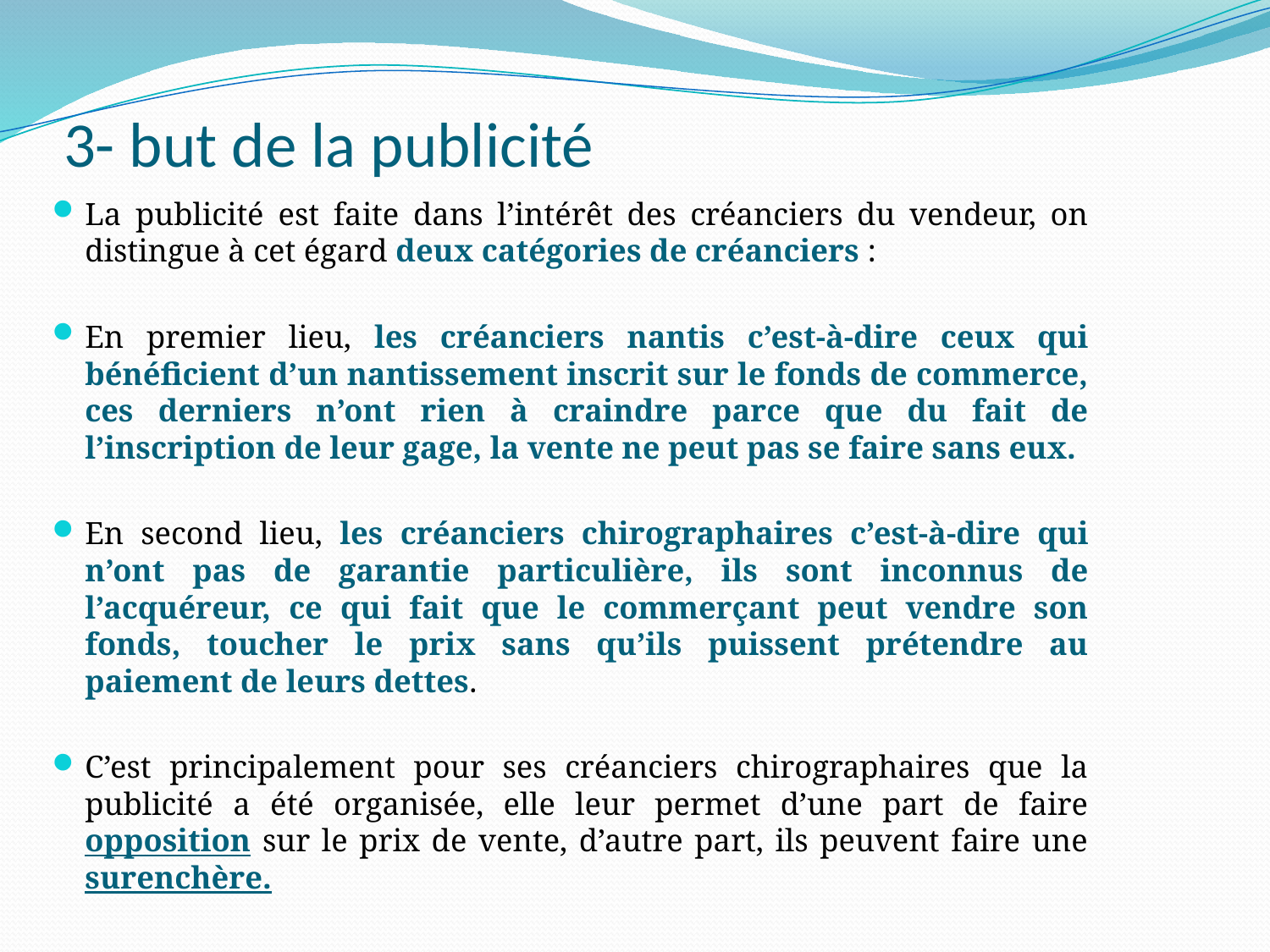

# 3- but de la publicité
La publicité est faite dans l’intérêt des créanciers du vendeur, on distingue à cet égard deux catégories de créanciers :

En premier lieu, les créanciers nantis c’est-à-dire ceux qui bénéficient d’un nantissement inscrit sur le fonds de commerce, ces derniers n’ont rien à craindre parce que du fait de l’inscription de leur gage, la vente ne peut pas se faire sans eux.

En second lieu, les créanciers chirographaires c’est-à-dire qui n’ont pas de garantie particulière, ils sont inconnus de l’acquéreur, ce qui fait que le commerçant peut vendre son fonds, toucher le prix sans qu’ils puissent prétendre au paiement de leurs dettes.

C’est principalement pour ses créanciers chirographaires que la publicité a été organisée, elle leur permet d’une part de faire opposition sur le prix de vente, d’autre part, ils peuvent faire une surenchère.